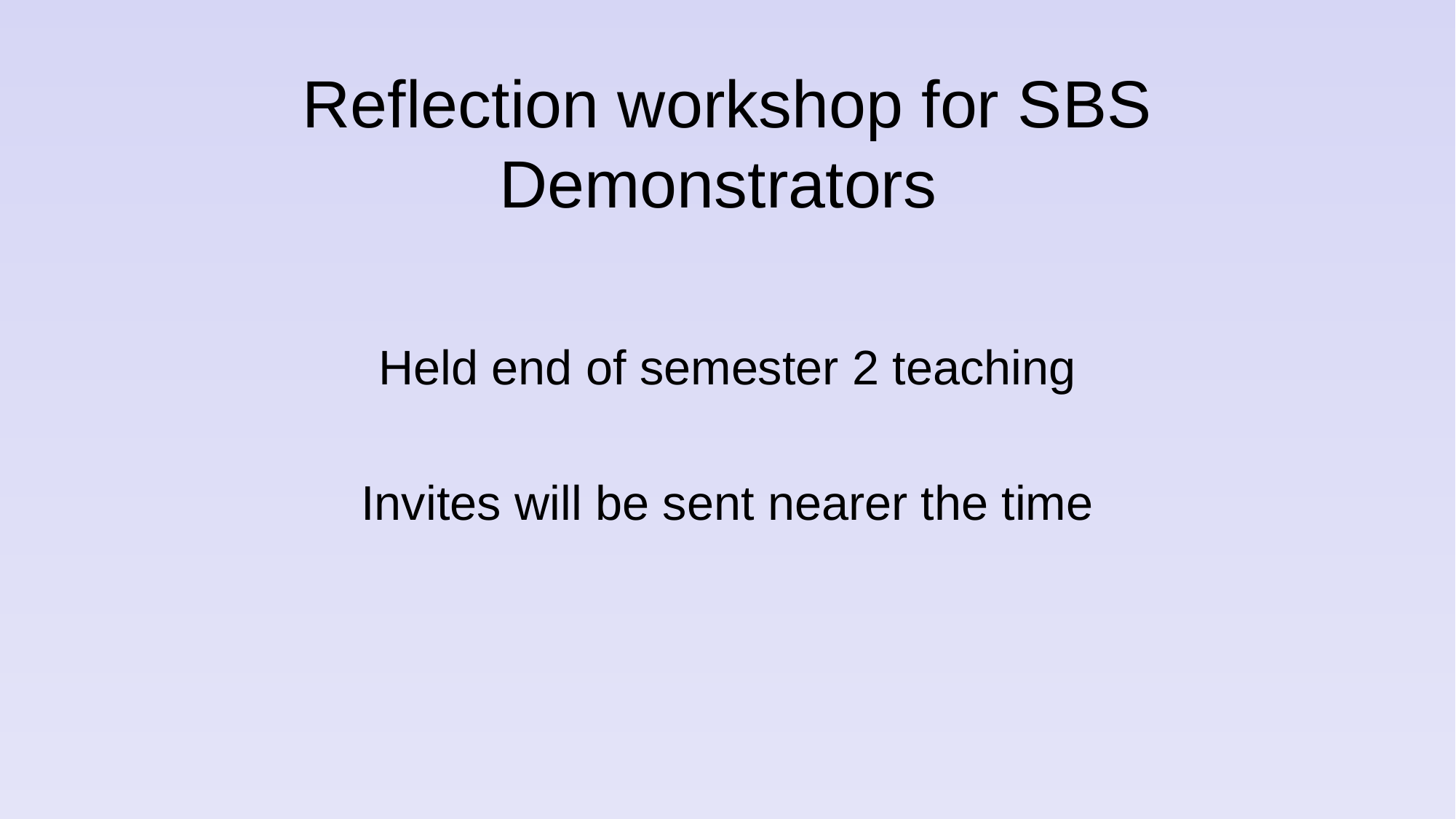

# Reflection workshop for SBS Demonstrators
Held end of semester 2 teaching

Invites will be sent nearer the time